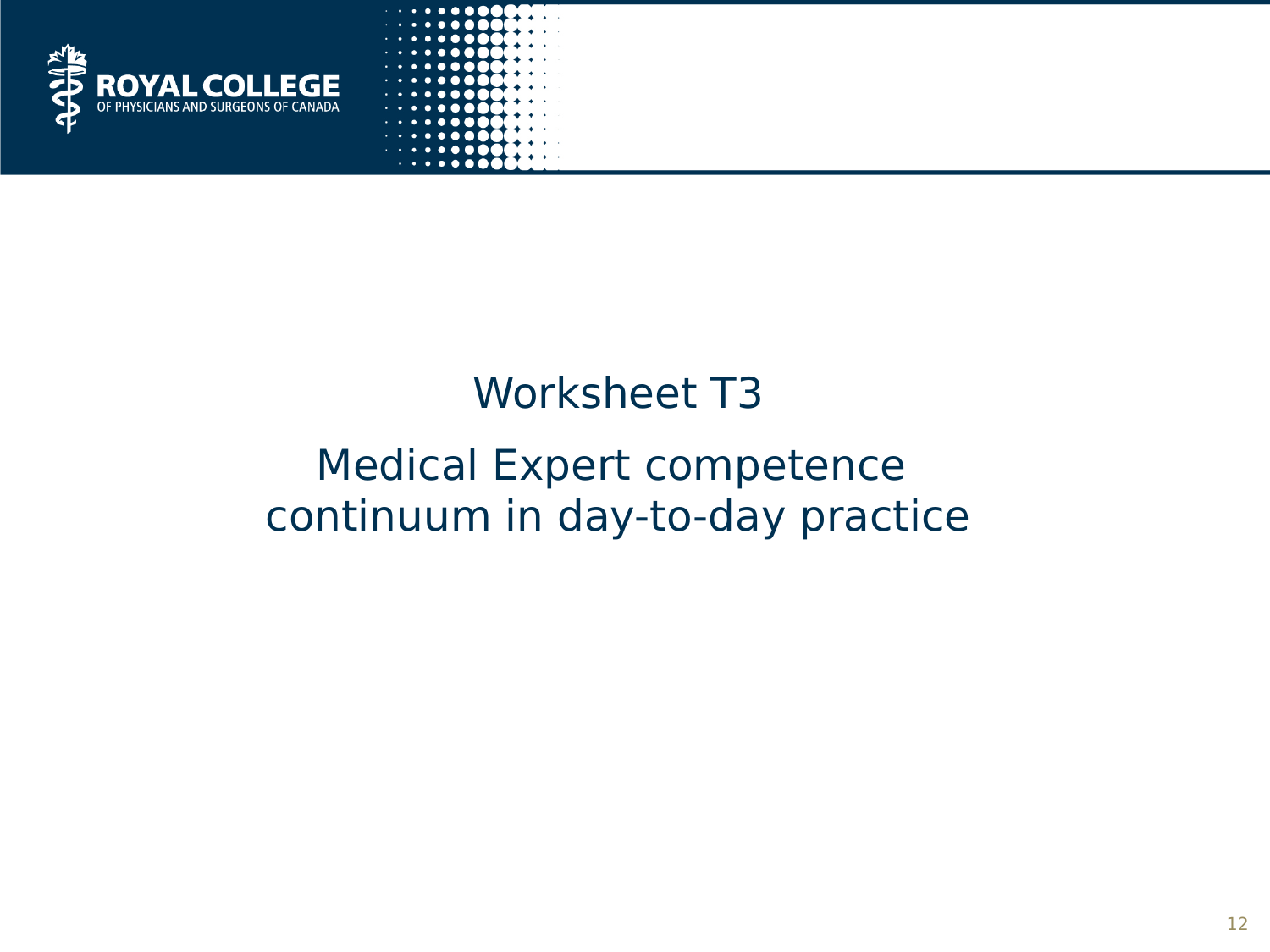

#

Worksheet T3
Medical Expert competence
continuum in day-to-day practice
12